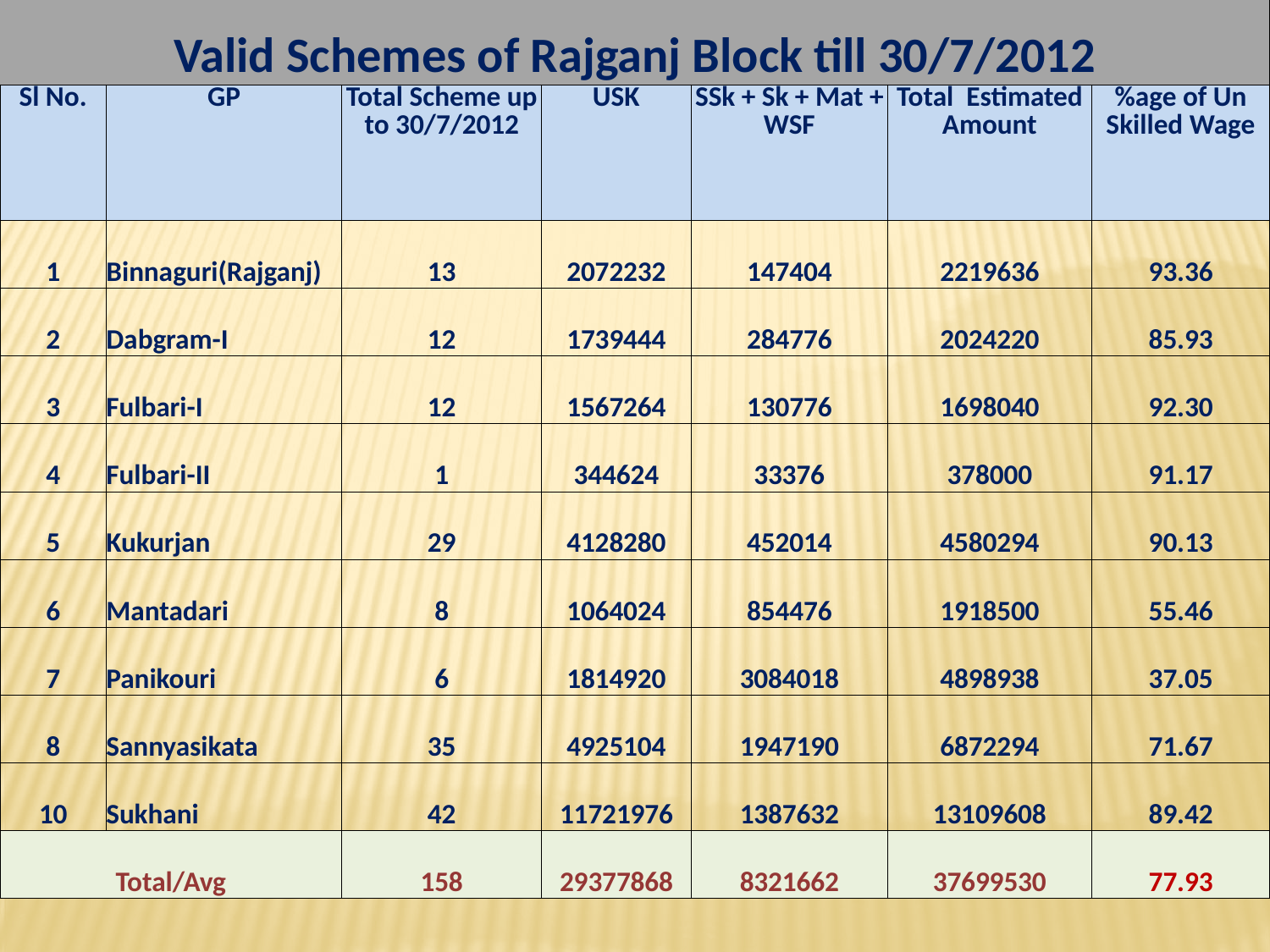

| Valid Schemes of Rajganj Block till 30/7/2012 |  |  |  |  |  |  |
| --- | --- | --- | --- | --- | --- | --- |
| Sl No. | GP | Total Scheme up to 30/7/2012 | USK | SSk + Sk + Mat + WSF | Total Estimated Amount | %age of Un Skilled Wage |
| 1 | Binnaguri(Rajganj) | 13 | 2072232 | 147404 | 2219636 | 93.36 |
| 2 | Dabgram-I | 12 | 1739444 | 284776 | 2024220 | 85.93 |
| 3 | Fulbari-I | 12 | 1567264 | 130776 | 1698040 | 92.30 |
| 4 | Fulbari-II | 1 | 344624 | 33376 | 378000 | 91.17 |
| 5 | Kukurjan | 29 | 4128280 | 452014 | 4580294 | 90.13 |
| 6 | Mantadari | 8 | 1064024 | 854476 | 1918500 | 55.46 |
| 7 | Panikouri | 6 | 1814920 | 3084018 | 4898938 | 37.05 |
| 8 | Sannyasikata | 35 | 4925104 | 1947190 | 6872294 | 71.67 |
| 10 | Sukhani | 42 | 11721976 | 1387632 | 13109608 | 89.42 |
| Total/Avg |  | 158 | 29377868 | 8321662 | 37699530 | 77.93 |